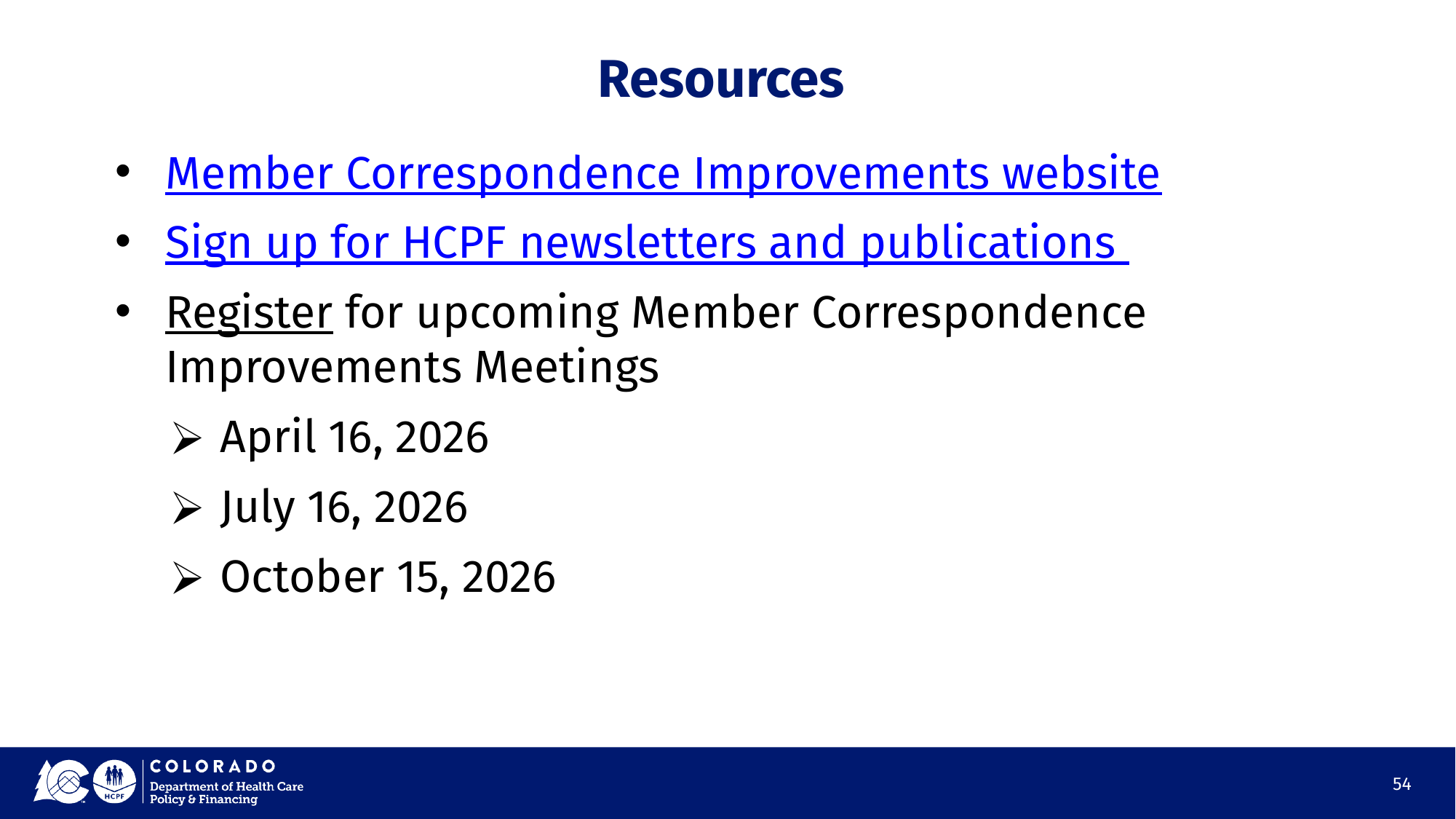

# Resources
Member Correspondence Improvements website
Sign up for HCPF newsletters and publications
Register for upcoming Member Correspondence Improvements Meetings
April 16, 2026
July 16, 2026
October 15, 2026

54